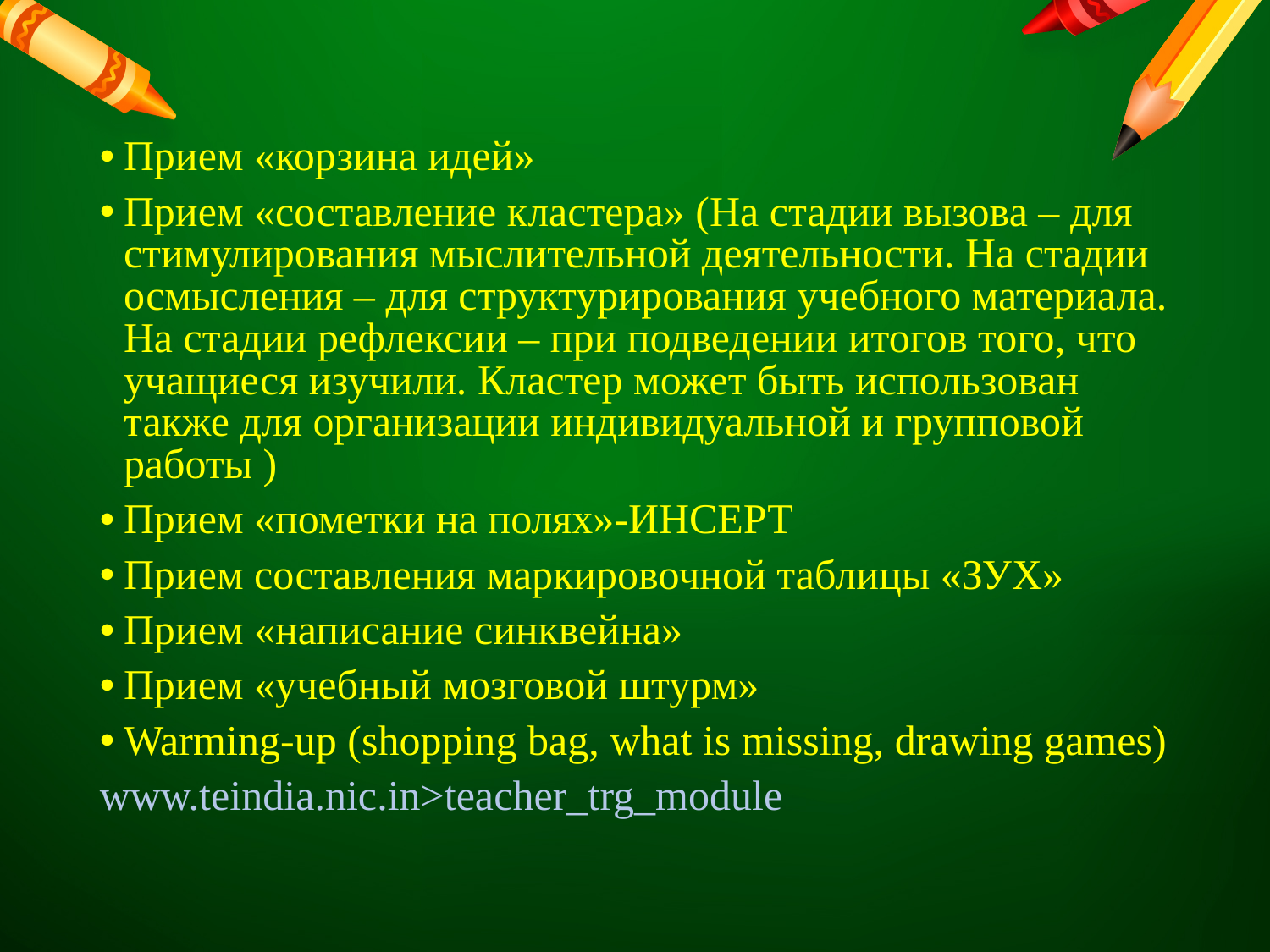

#
Прием «корзина идей»
Прием «составление кластера» (На стадии вызова – для стимулирования мыслительной деятельности. На стадии осмысления – для структурирования учебного материала. На стадии рефлексии – при подведении итогов того, что учащиеся изучили. Кластер может быть использован также для организации индивидуальной и групповой работы )
Прием «пометки на полях»-ИНСЕРТ
Прием составления маркировочной таблицы «ЗУХ»
Прием «написание синквейна»
Прием «учебный мозговой штурм»
Warming-up (shopping bag, what is missing, drawing games)
www.teindia.nic.in>teacher_trg_module